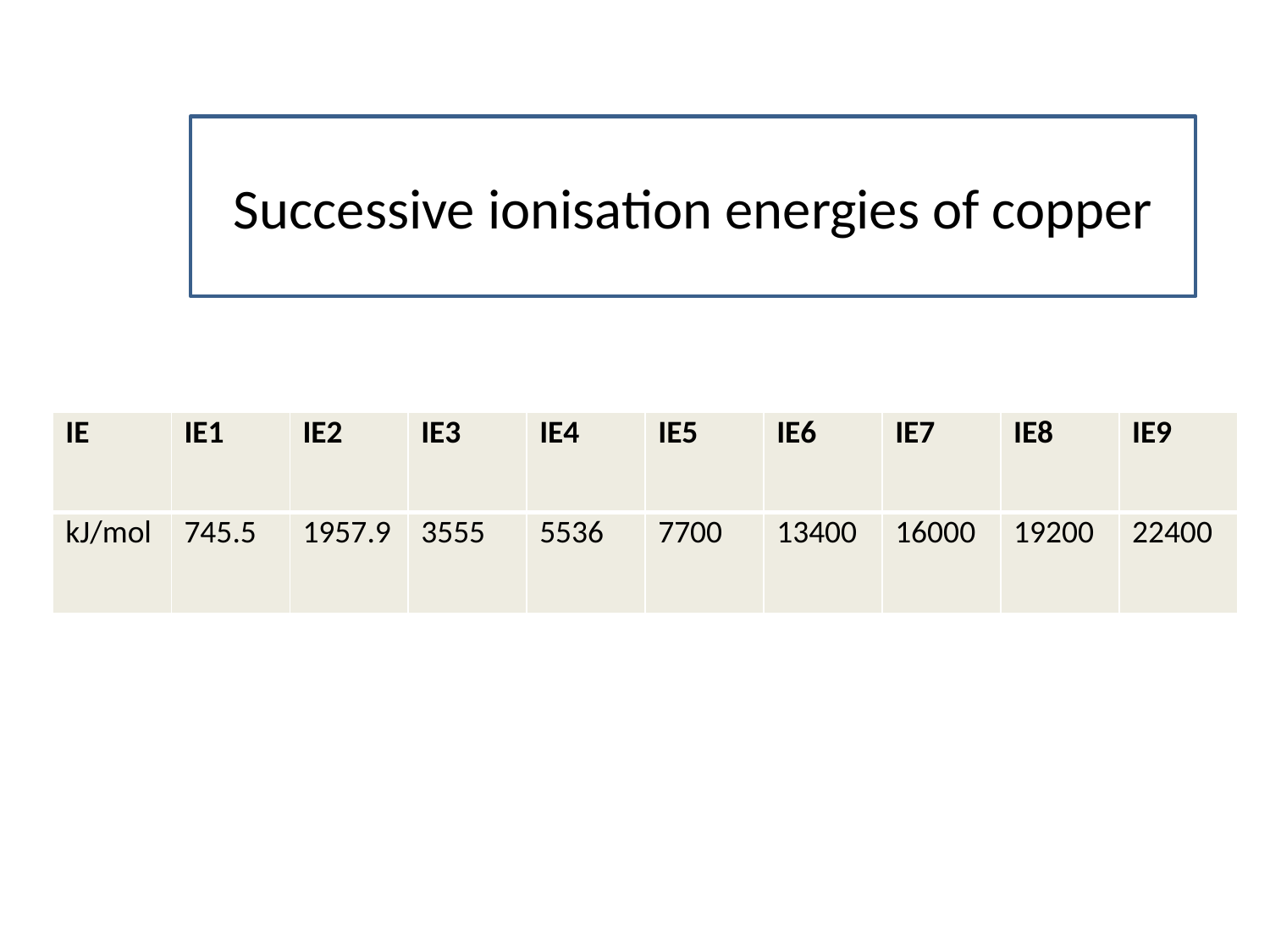

Successive ionisation energies of copper
|  |  |  |  |  |  |  |  |  |  |
| --- | --- | --- | --- | --- | --- | --- | --- | --- | --- |
| IE | IE1 | IE2 | IE3 | IE4 | IE5 | IE6 | IE7 | IE8 | IE9 |
| --- | --- | --- | --- | --- | --- | --- | --- | --- | --- |
| kJ/mol | 745.5 | 1957.9 | 3555 | 5536 | 7700 | 13400 | 16000 | 19200 | 22400 |